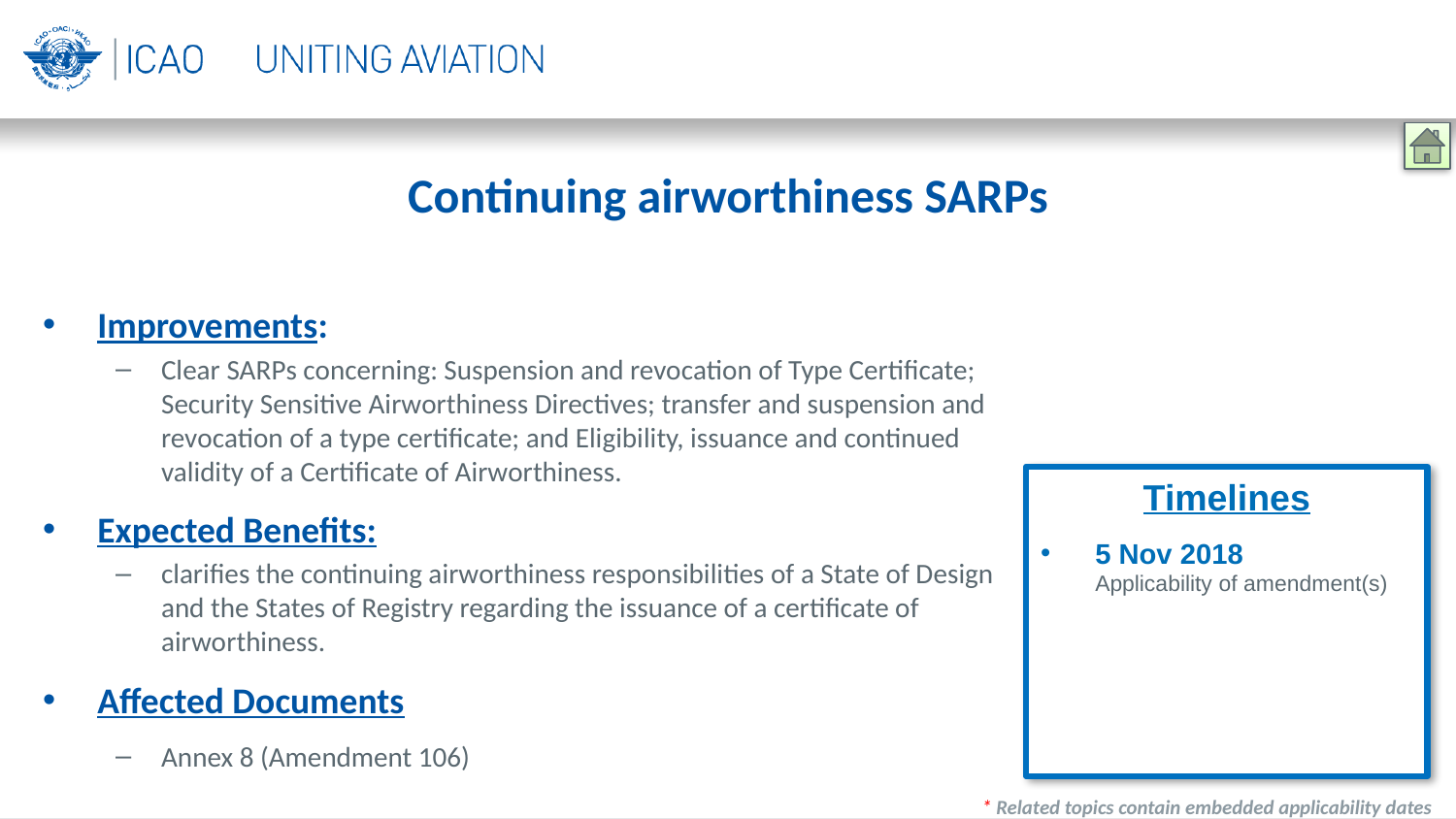

Continuing airworthiness SARPs
Improvements:
Clear SARPs concerning: Suspension and revocation of Type Certificate; Security Sensitive Airworthiness Directives; transfer and suspension and revocation of a type certificate; and Eligibility, issuance and continued validity of a Certificate of Airworthiness.
Expected Benefits:
clarifies the continuing airworthiness responsibilities of a State of Design and the States of Registry regarding the issuance of a certificate of airworthiness.
Affected Documents
Annex 8 (Amendment 106)

Timelines
5 Nov 2018
Applicability of amendment(s)
* Related topics contain embedded applicability dates